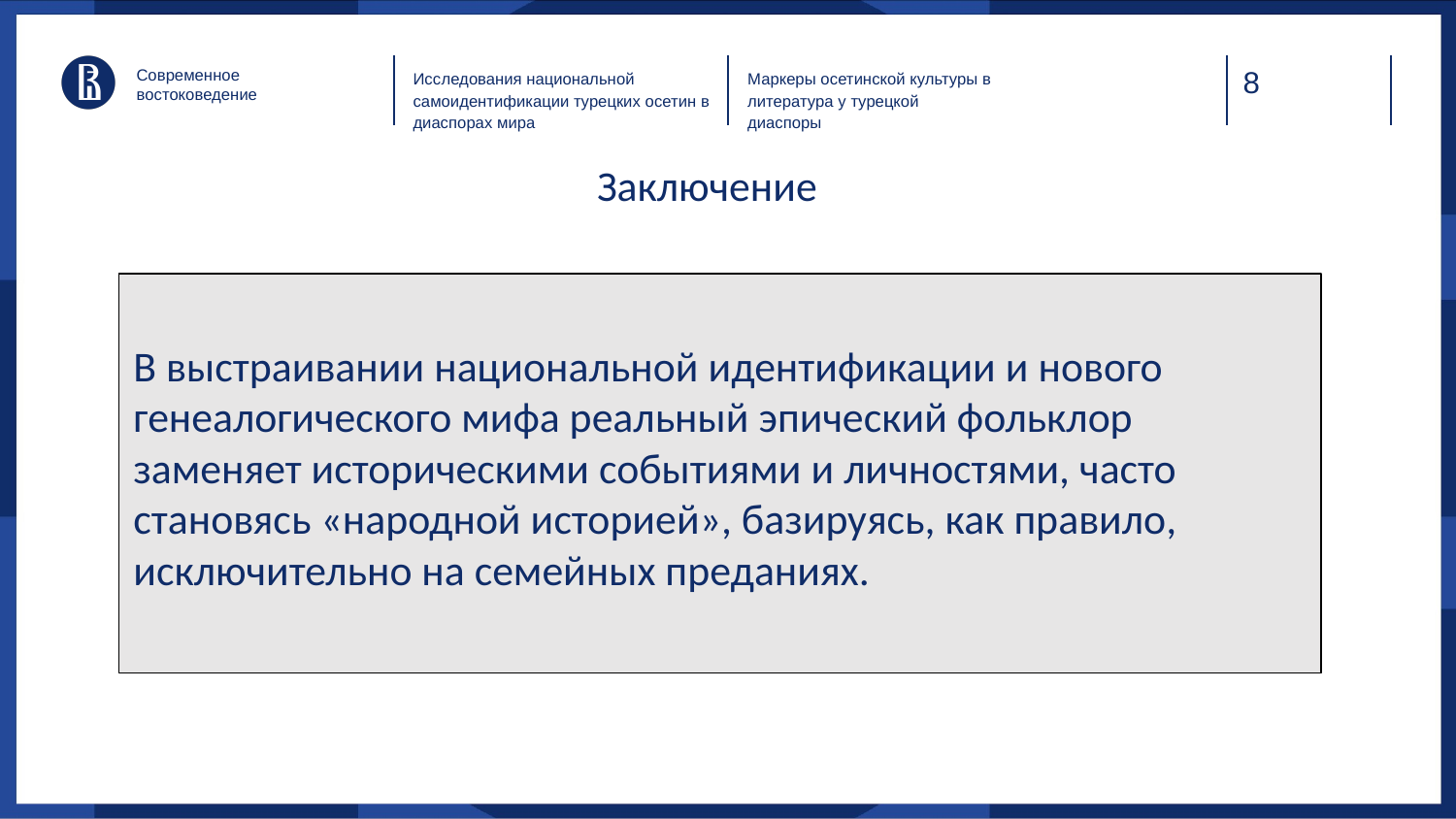

Современное востоковедение
Маркеры осетинской культуры в литература у турецкой диаспоры

Исследования национальной самоидентификации турецких осетин в диаспорах мира

Заключение

В выстраивании национальной идентификации и нового генеалогического мифа реальный эпический фольклор заменяет историческими событиями и личностями, часто становясь «народной историей», базируясь, как правило, исключительно на семейных преданиях.